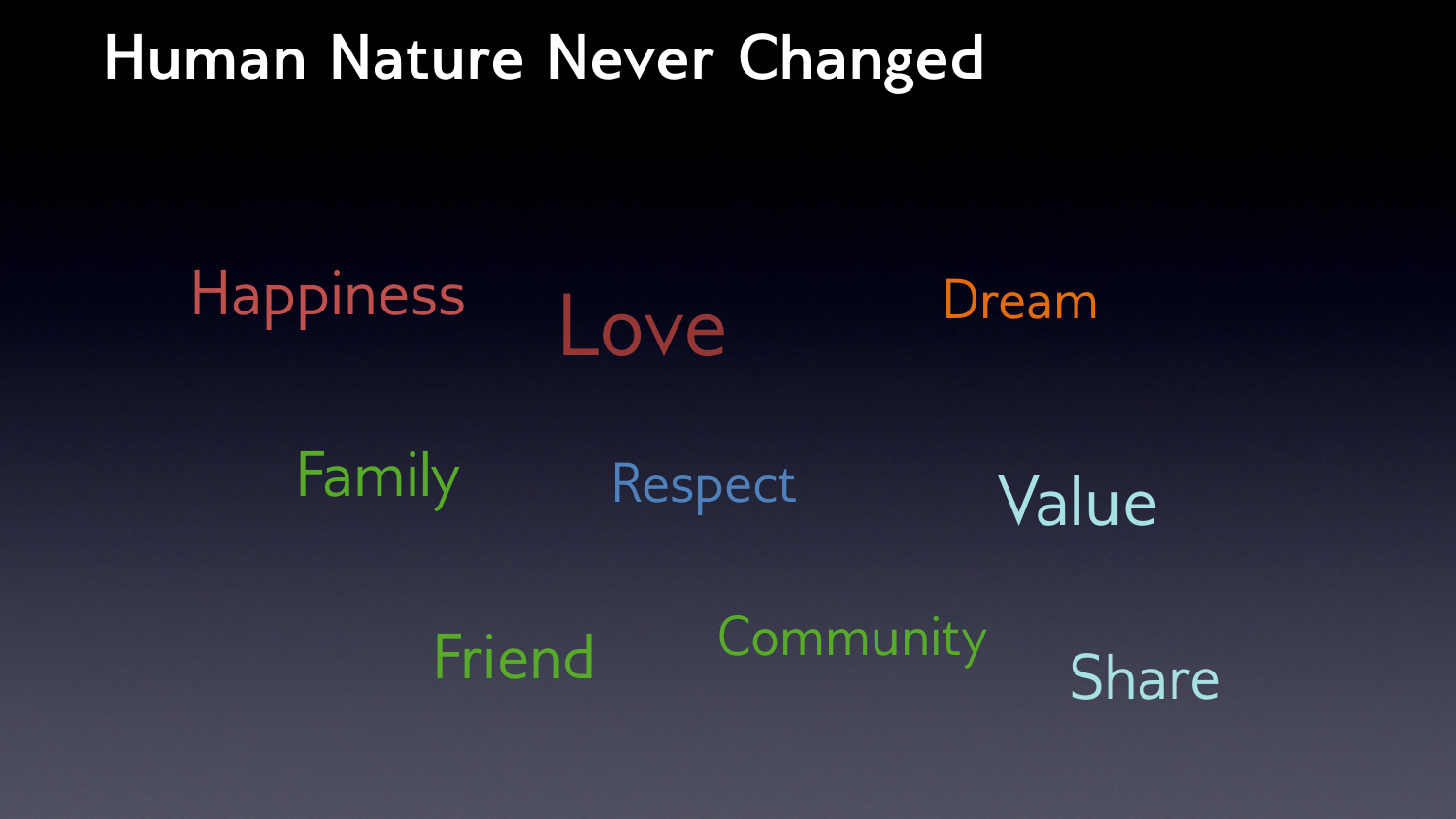

Human Nature Never Changed
Happiness
Dream
Love
Family
Respect
Value
Community
Friend
Share